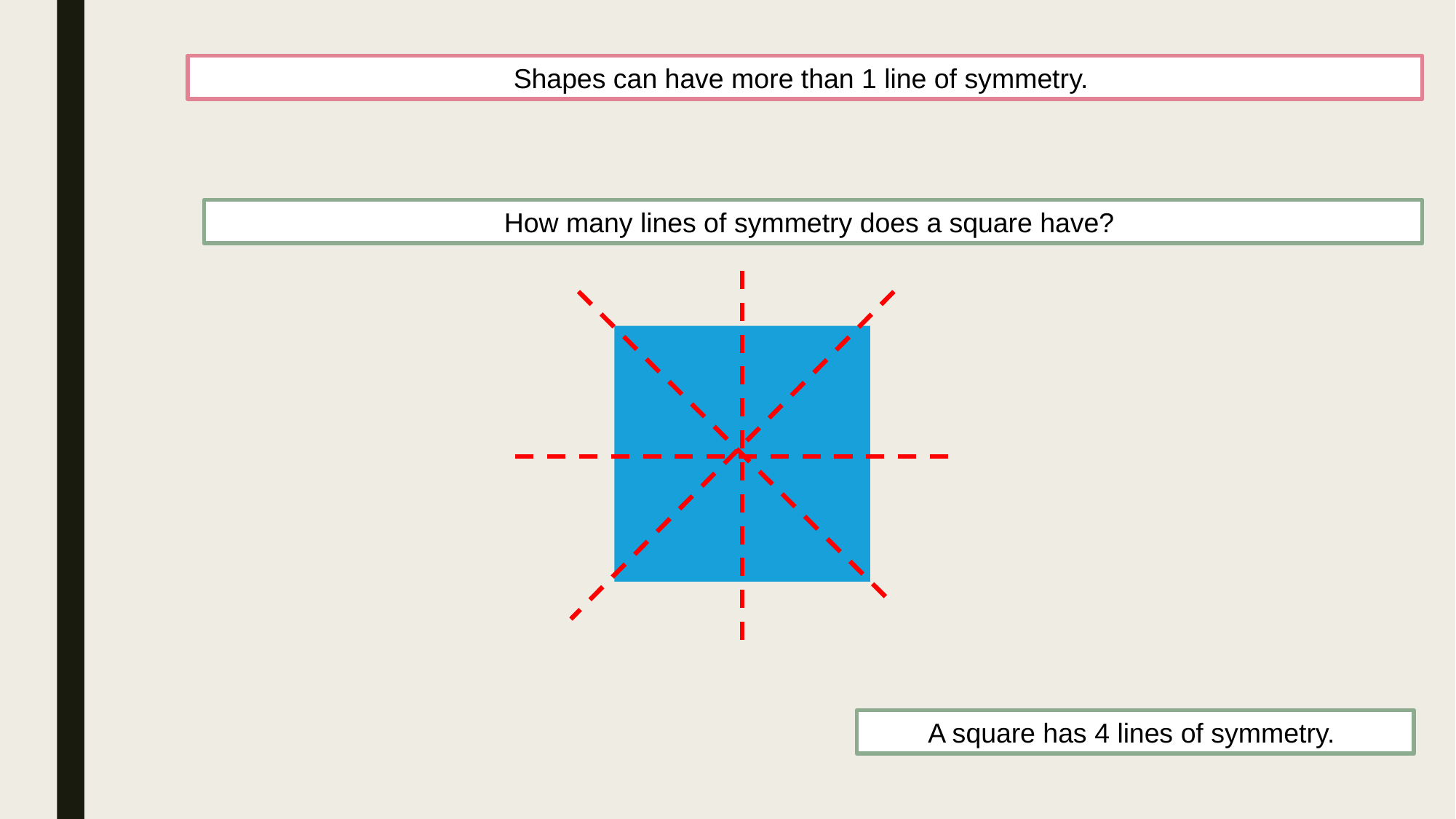

Shapes can have more than 1 line of symmetry.
How many lines of symmetry does a square have?

A square has 4 lines of symmetry.